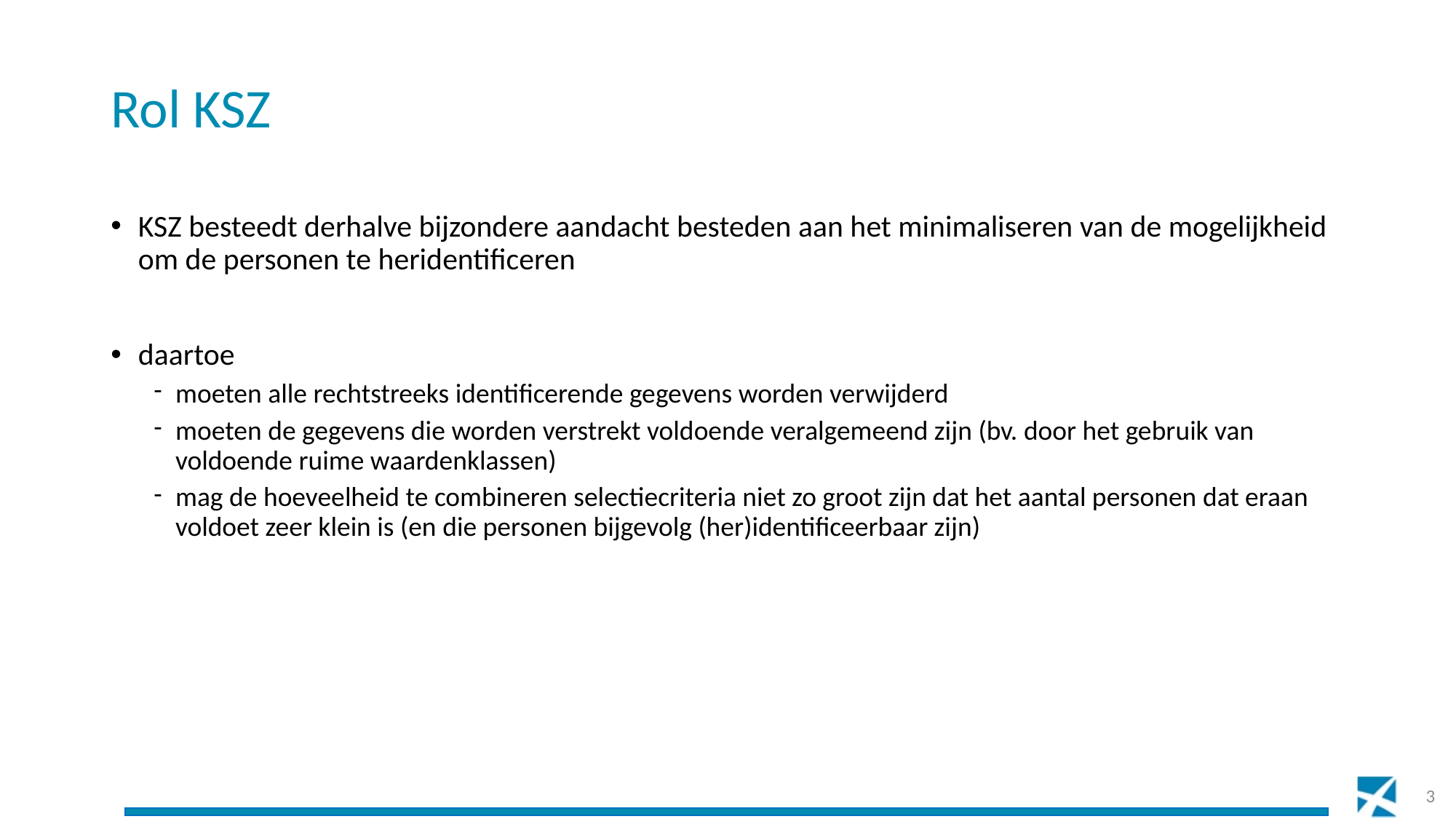

# Rol KSZ
KSZ besteedt derhalve bijzondere aandacht besteden aan het minimaliseren van de mogelijkheid om de personen te heridentificeren

daartoe
moeten alle rechtstreeks identificerende gegevens worden verwijderd
moeten de gegevens die worden verstrekt voldoende veralgemeend zijn (bv. door het gebruik van voldoende ruime waardenklassen)
mag de hoeveelheid te combineren selectiecriteria niet zo groot zijn dat het aantal personen dat eraan voldoet zeer klein is (en die personen bijgevolg (her)identificeerbaar zijn)